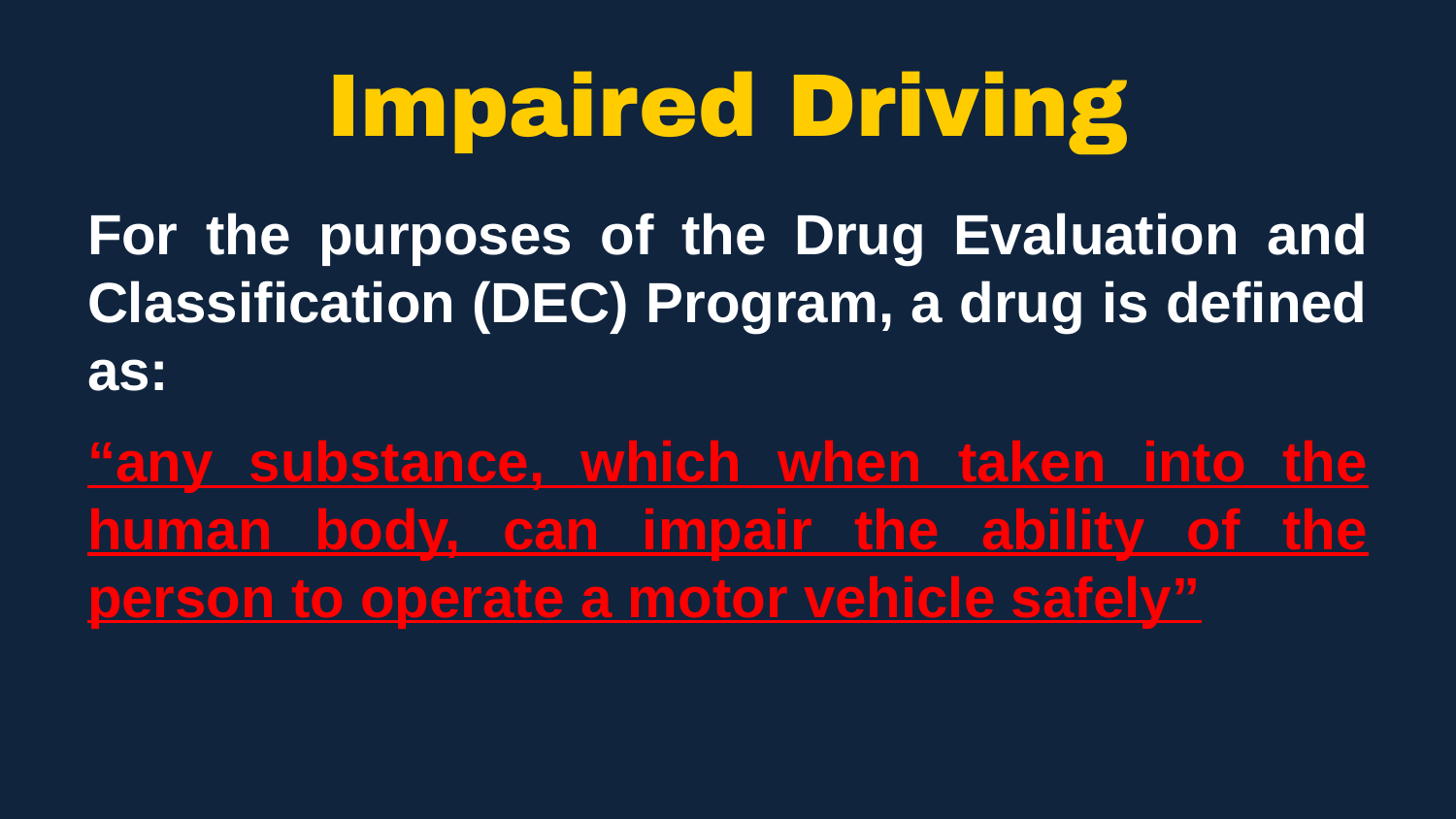

# Impaired Driving
For the purposes of the Drug Evaluation and Classification (DEC) Program, a drug is defined as:
“any substance, which when taken into the human body, can impair the ability of the person to operate a motor vehicle safely”